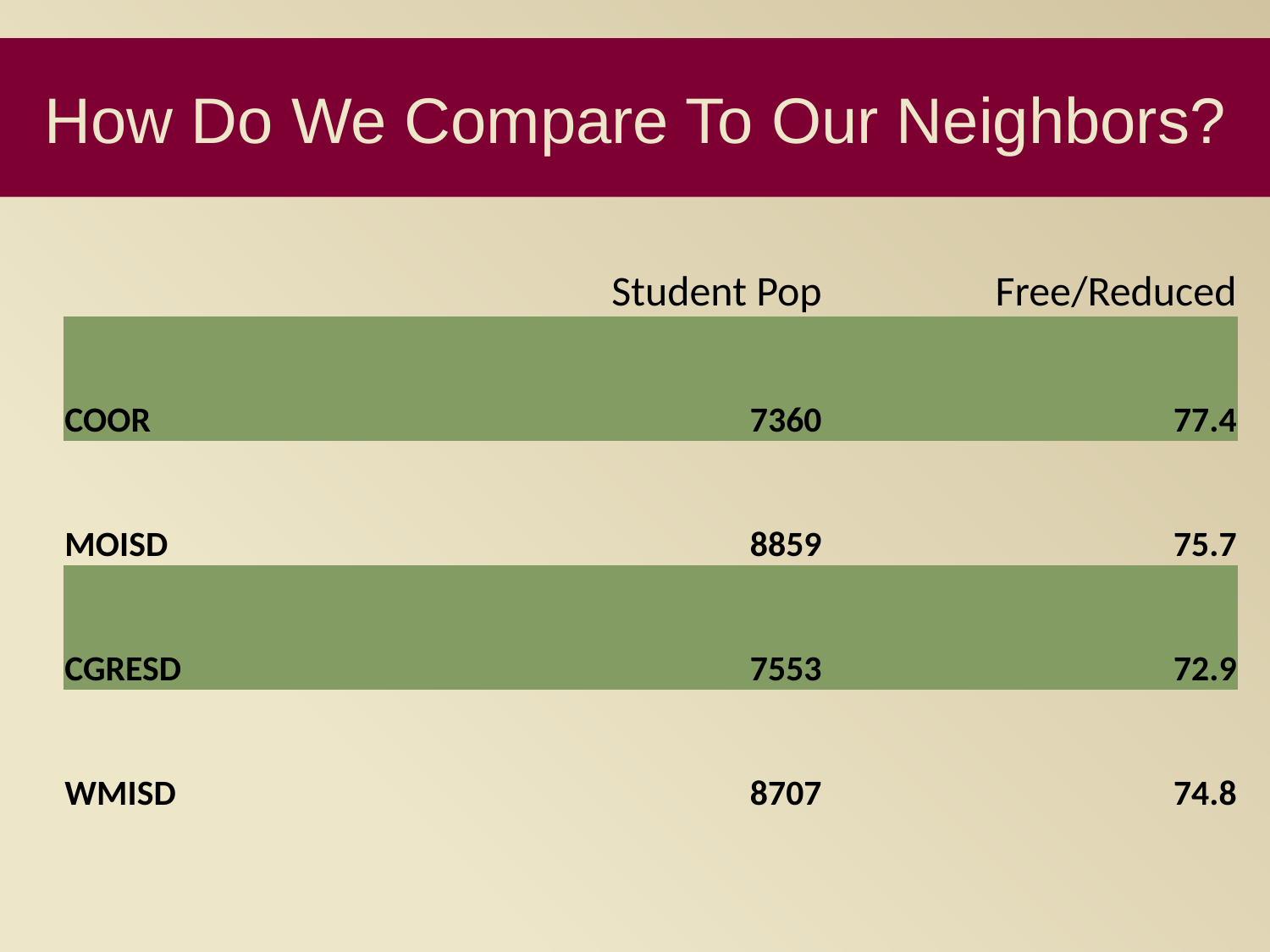

# How Do We Compare To Our Neighbors?
|  | Student Pop | Free/Reduced |
| --- | --- | --- |
| COOR | 7360 | 77.4 |
| MOISD | 8859 | 75.7 |
| CGRESD | 7553 | 72.9 |
| WMISD | 8707 | 74.8 |